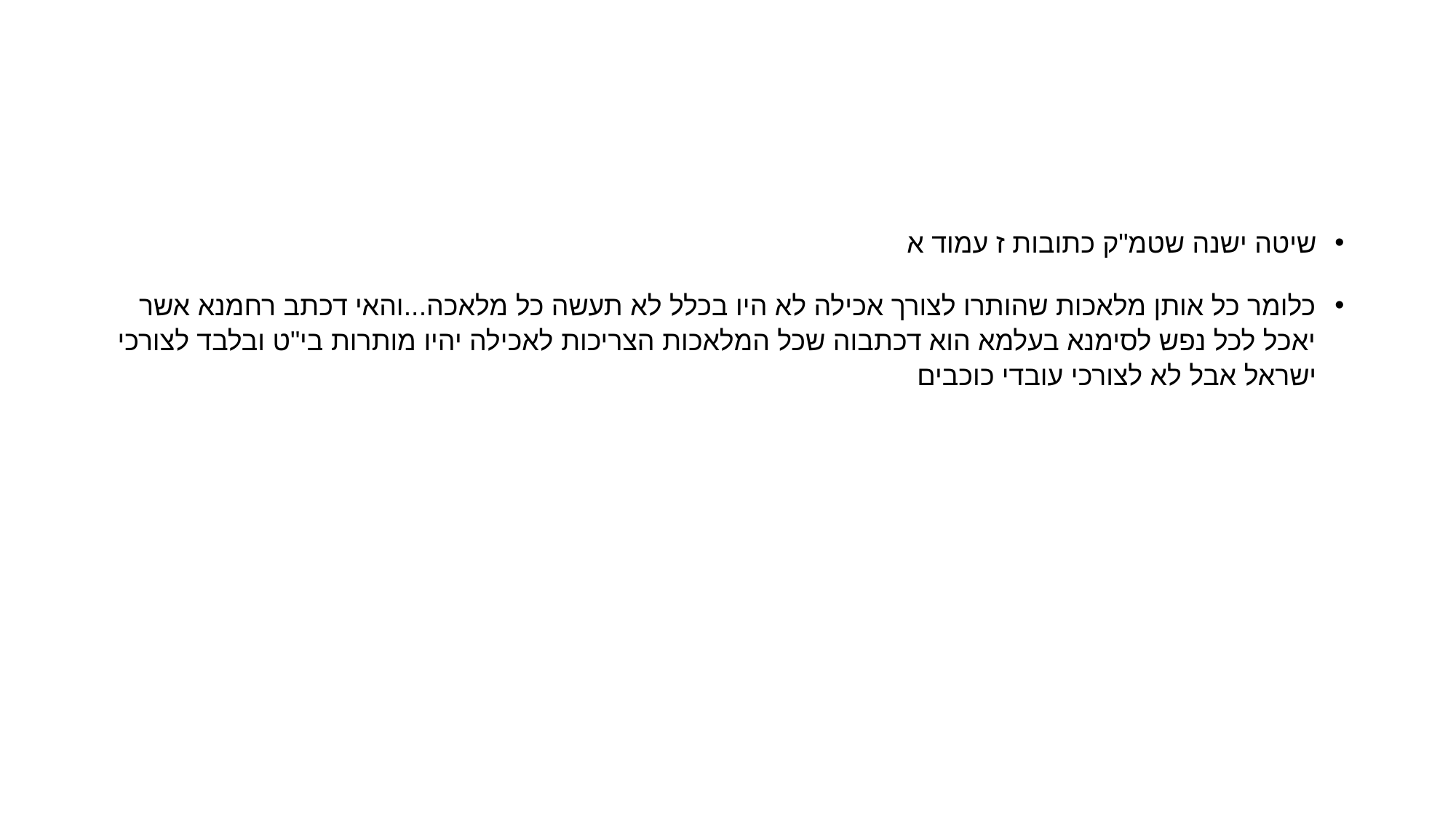

#
שיטה ישנה שטמ"ק כתובות ז עמוד א
כלומר כל אותן מלאכות שהותרו לצורך אכילה לא היו בכלל לא תעשה כל מלאכה...והאי דכתב רחמנא אשר יאכל לכל נפש לסימנא בעלמא הוא דכתבוה שכל המלאכות הצריכות לאכילה יהיו מותרות בי"ט ובלבד לצורכי ישראל אבל לא לצורכי עובדי כוכבים